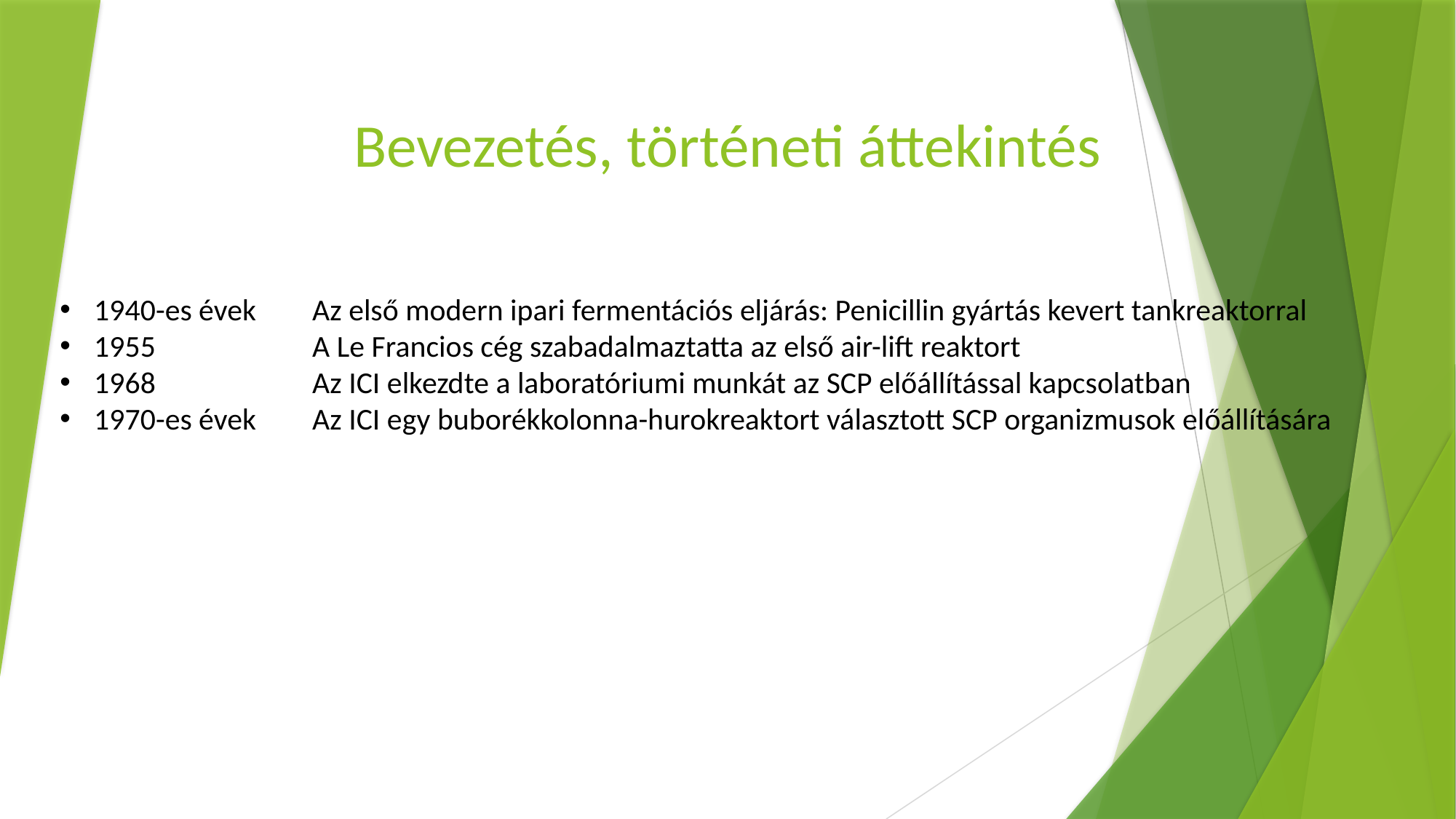

# Bevezetés, történeti áttekintés
1940-es évek 	Az első modern ipari fermentációs eljárás: Penicillin gyártás kevert tankreaktorral
1955 		A Le Francios cég szabadalmaztatta az első air-lift reaktort
1968 		Az ICI elkezdte a laboratóriumi munkát az SCP előállítással kapcsolatban
1970-es évek	Az ICI egy buborékkolonna-hurokreaktort választott SCP organizmusok előállítására